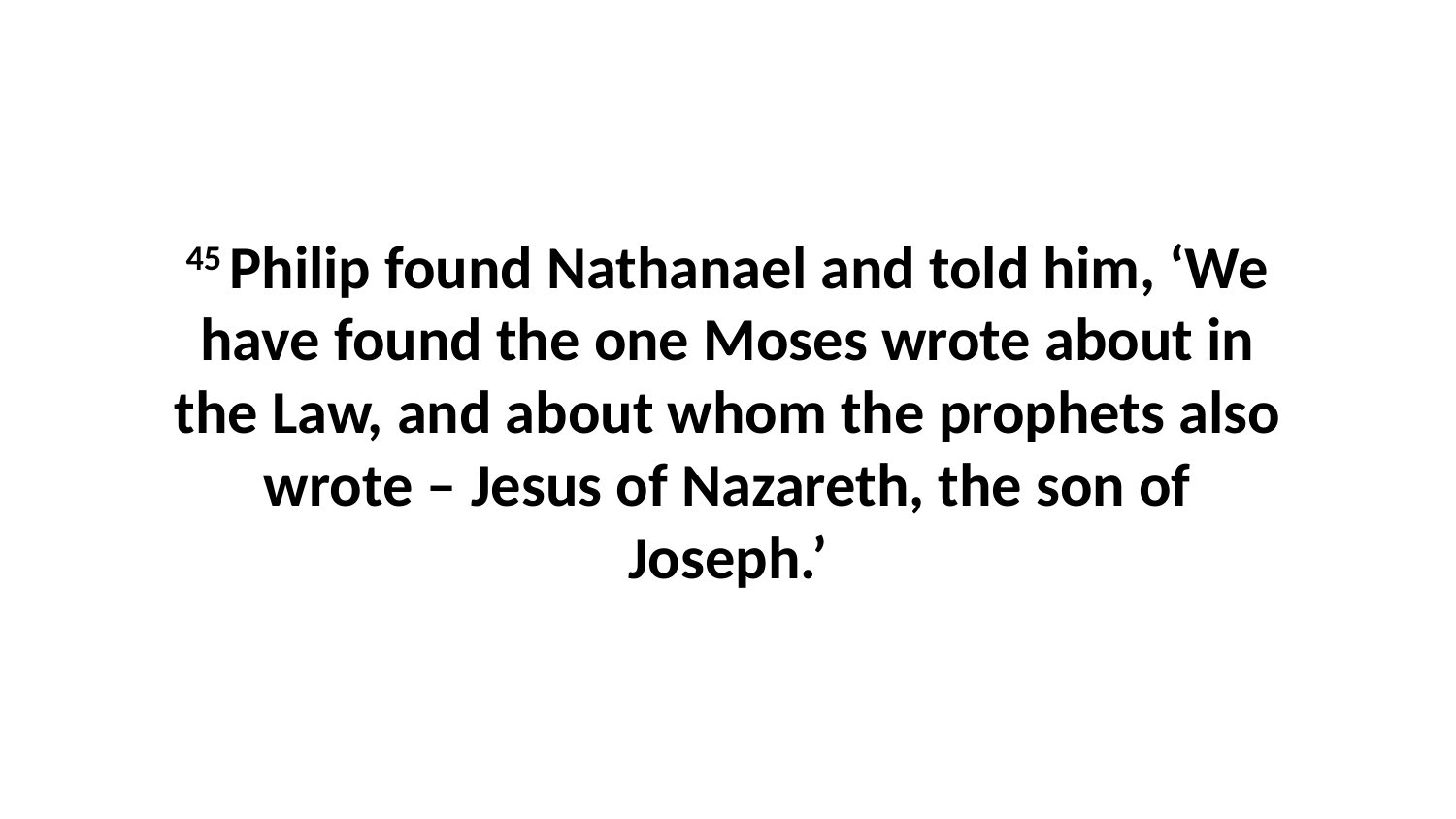

45 Philip found Nathanael and told him, ‘We have found the one Moses wrote about in the Law, and about whom the prophets also wrote – Jesus of Nazareth, the son of Joseph.’